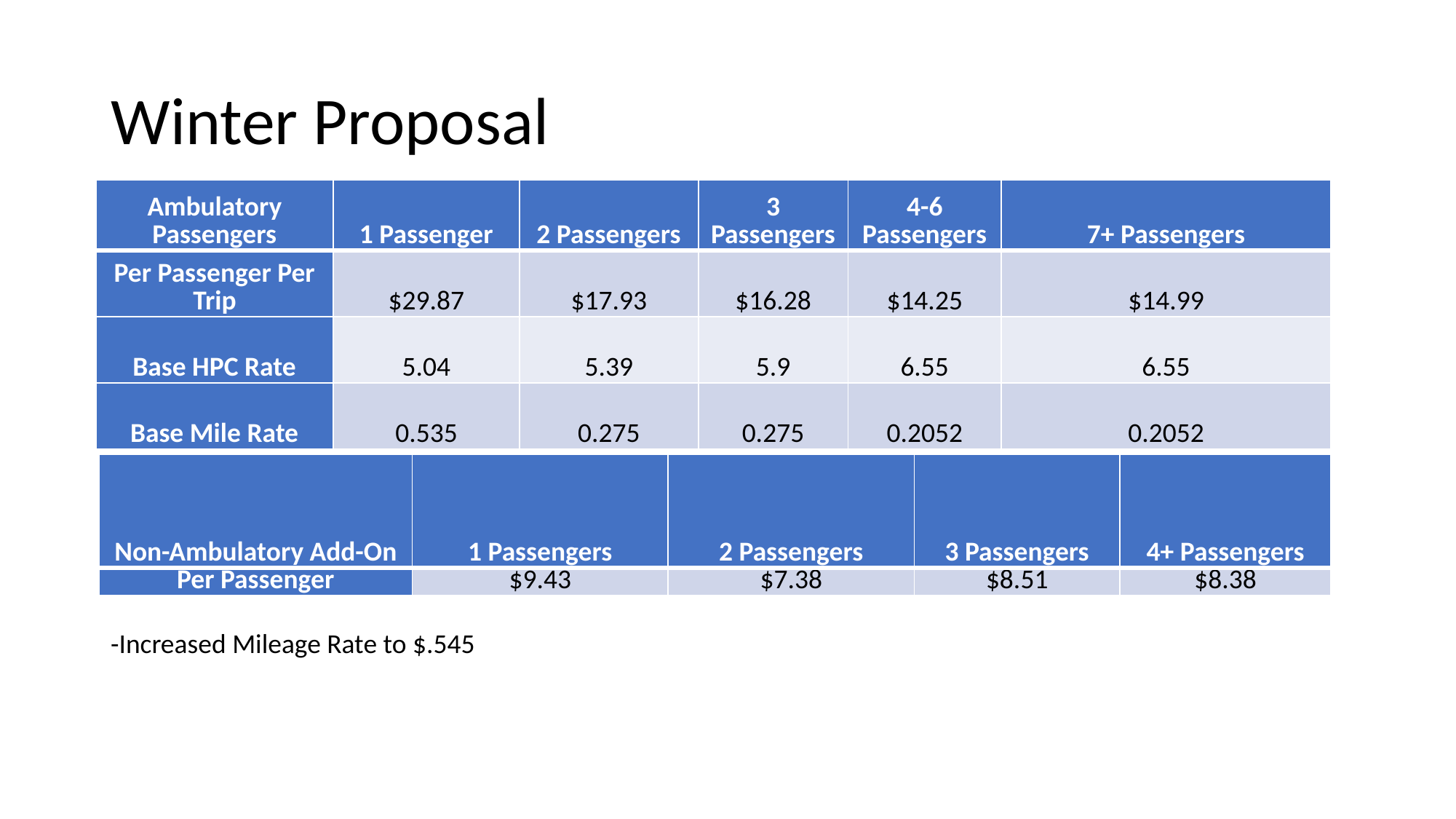

# Winter Proposal

| Ambulatory Passengers | 1 Passenger | 2 Passengers | 3 Passengers | 4-6 Passengers | 7+ Passengers |
| --- | --- | --- | --- | --- | --- |
| Per Passenger Per Trip | $29.87 | $17.93 | $16.28 | $14.25 | $14.99 |
| Base HPC Rate | 5.04 | 5.39 | 5.9 | 6.55 | 6.55 |
| Base Mile Rate | 0.535 | 0.275 | 0.275 | 0.2052 | 0.2052 |
| Non-Ambulatory Add-On | 1 Passengers | 2 Passengers | 3 Passengers | 4+ Passengers |
| --- | --- | --- | --- | --- |
| Per Passenger | $9.43 | $7.38 | $8.51 | $8.38 |
-Increased Mileage Rate to $.545